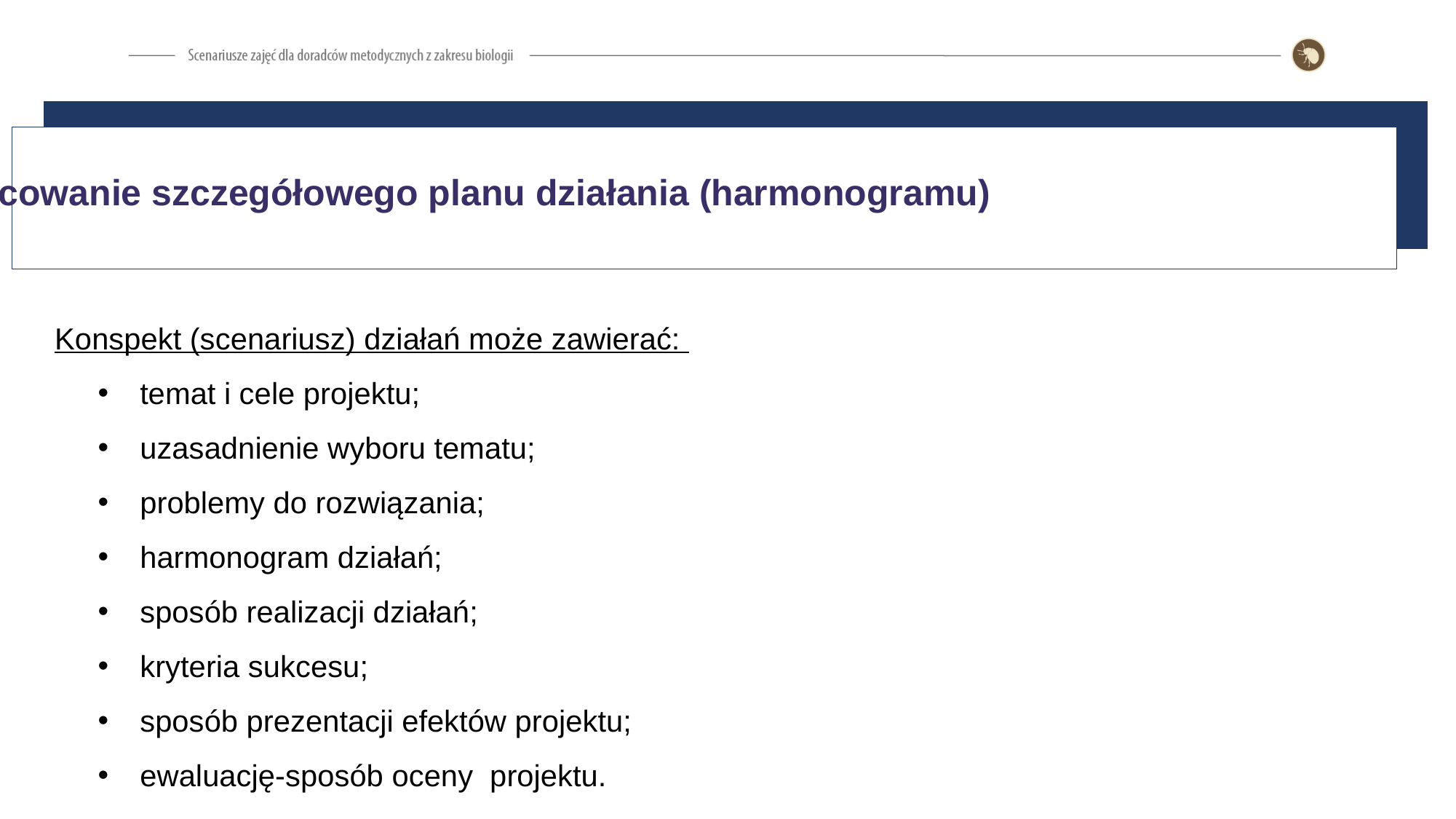

3. Opracowanie szczegółowego planu działania (harmonogramu)
Konspekt (scenariusz) działań może zawierać:
temat i cele projektu;
uzasadnienie wyboru tematu;
problemy do rozwiązania;
harmonogram działań;
sposób realizacji działań;
kryteria sukcesu;
sposób prezentacji efektów projektu;
ewaluację-sposób oceny  projektu.